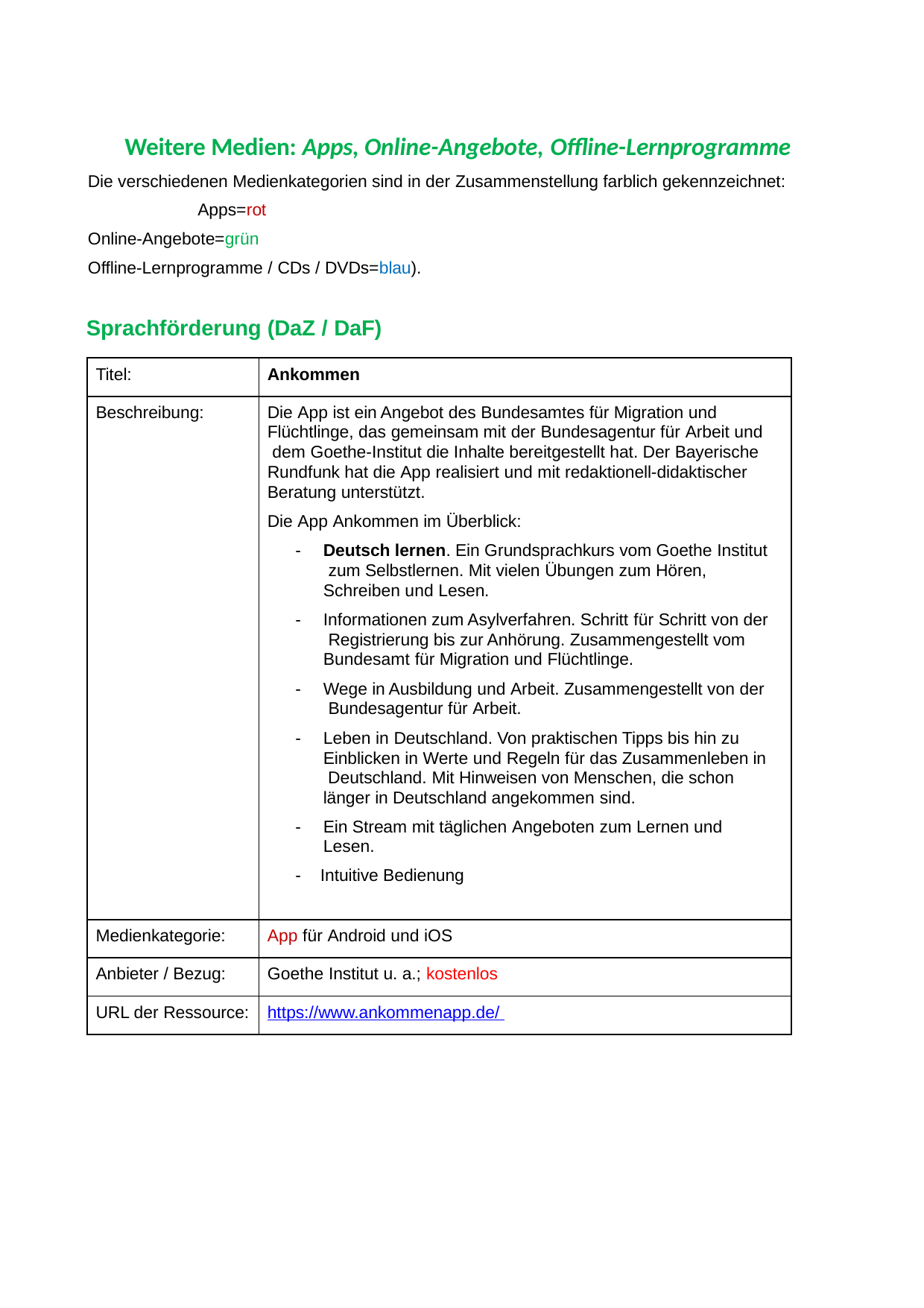

Weitere Medien: Apps, Online-Angebote, Offline-Lernprogramme
Die verschiedenen Medienkategorien sind in der Zusammenstellung farblich gekennzeichnet:  Apps=rot
Online-Angebote=grün
Offline-Lernprogramme / CDs / DVDs=blau).

Sprachförderung (DaZ / DaF)
| Titel: | Ankommen |
| --- | --- |
| Beschreibung: | Die App ist ein Angebot des Bundesamtes für Migration und Flüchtlinge, das gemeinsam mit der Bundesagentur für Arbeit und dem Goethe-Institut die Inhalte bereitgestellt hat. Der Bayerische Rundfunk hat die App realisiert und mit redaktionell-didaktischer Beratung unterstützt. Die App Ankommen im Überblick: Deutsch lernen. Ein Grundsprachkurs vom Goethe Institut zum Selbstlernen. Mit vielen Übungen zum Hören, Schreiben und Lesen. Informationen zum Asylverfahren. Schritt für Schritt von der Registrierung bis zur Anhörung. Zusammengestellt vom Bundesamt für Migration und Flüchtlinge. Wege in Ausbildung und Arbeit. Zusammengestellt von der Bundesagentur für Arbeit. Leben in Deutschland. Von praktischen Tipps bis hin zu Einblicken in Werte und Regeln für das Zusammenleben in Deutschland. Mit Hinweisen von Menschen, die schon länger in Deutschland angekommen sind. Ein Stream mit täglichen Angeboten zum Lernen und Lesen. Intuitive Bedienung |
| Medienkategorie: | App für Android und iOS |
| Anbieter / Bezug: | Goethe Institut u. a.; kostenlos |
| URL der Ressource: | https://www.ankommenapp.de/ |